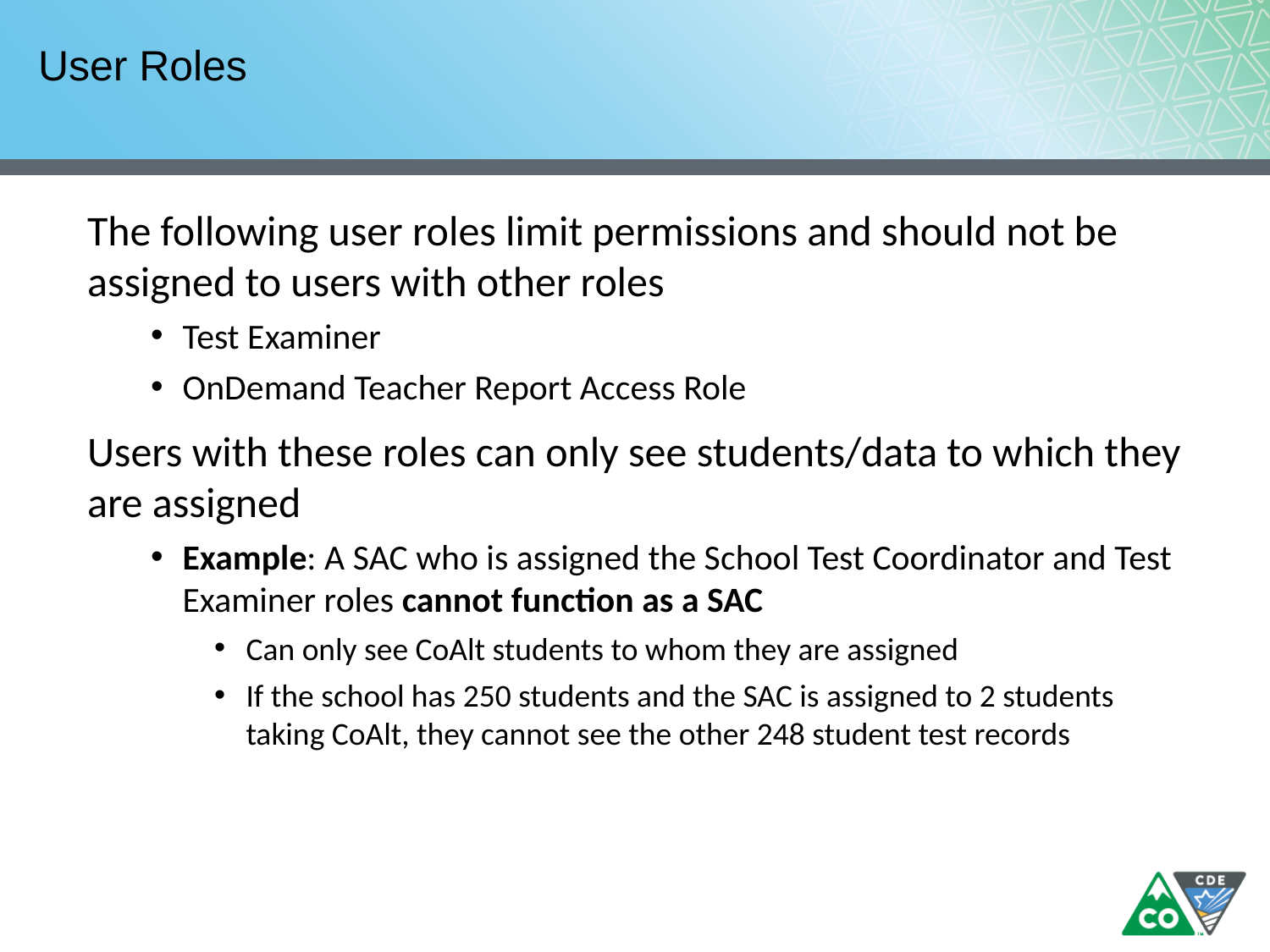

# User Roles
The following user roles limit permissions and should not be assigned to users with other roles
Test Examiner
OnDemand Teacher Report Access Role
Users with these roles can only see students/data to which they are assigned
Example: A SAC who is assigned the School Test Coordinator and Test Examiner roles cannot function as a SAC
Can only see CoAlt students to whom they are assigned
If the school has 250 students and the SAC is assigned to 2 students taking CoAlt, they cannot see the other 248 student test records